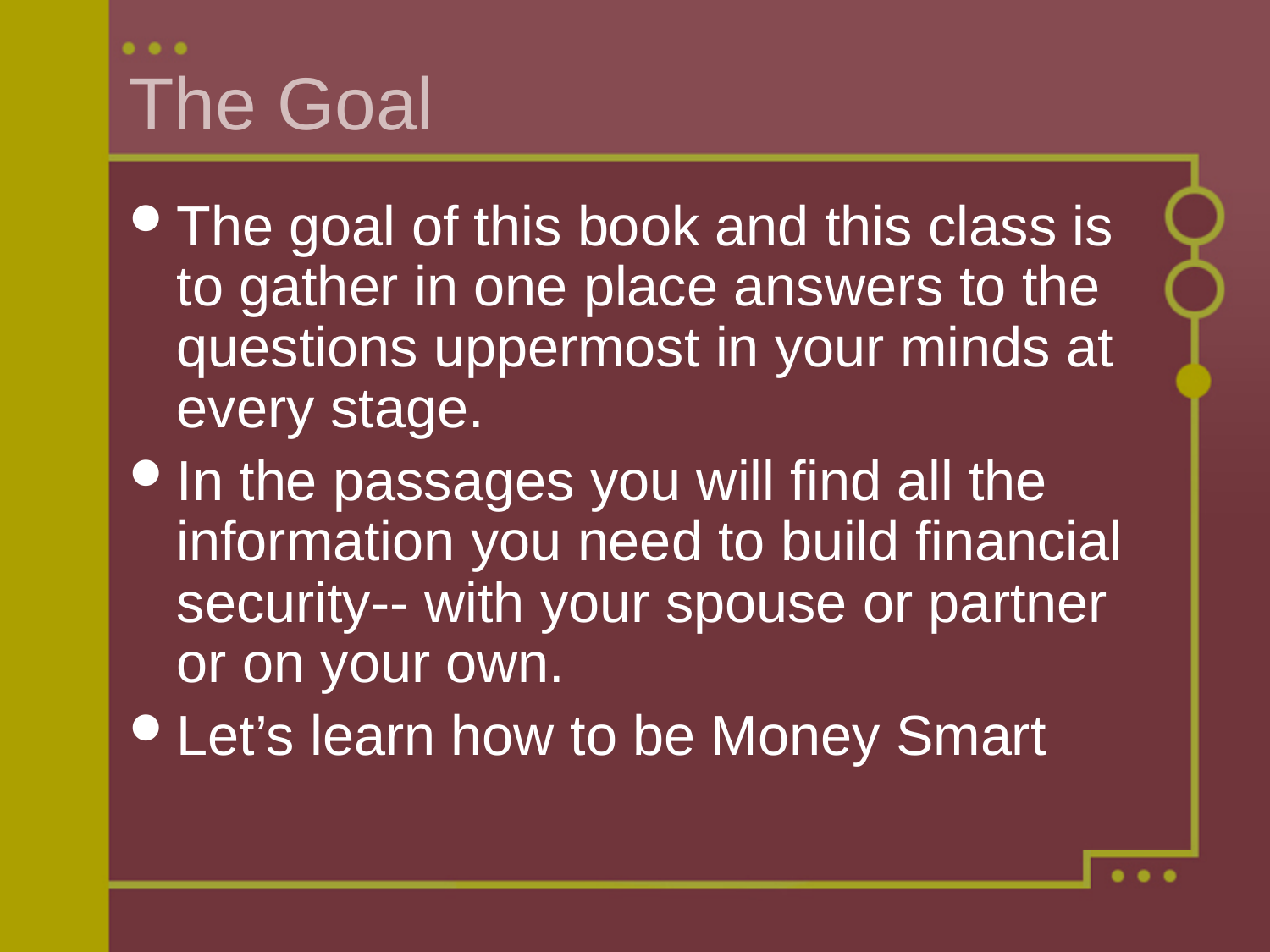

# The Goal
The goal of this book and this class is to gather in one place answers to the questions uppermost in your minds at every stage.
In the passages you will find all the information you need to build financial security-- with your spouse or partner or on your own.
Let’s learn how to be Money Smart